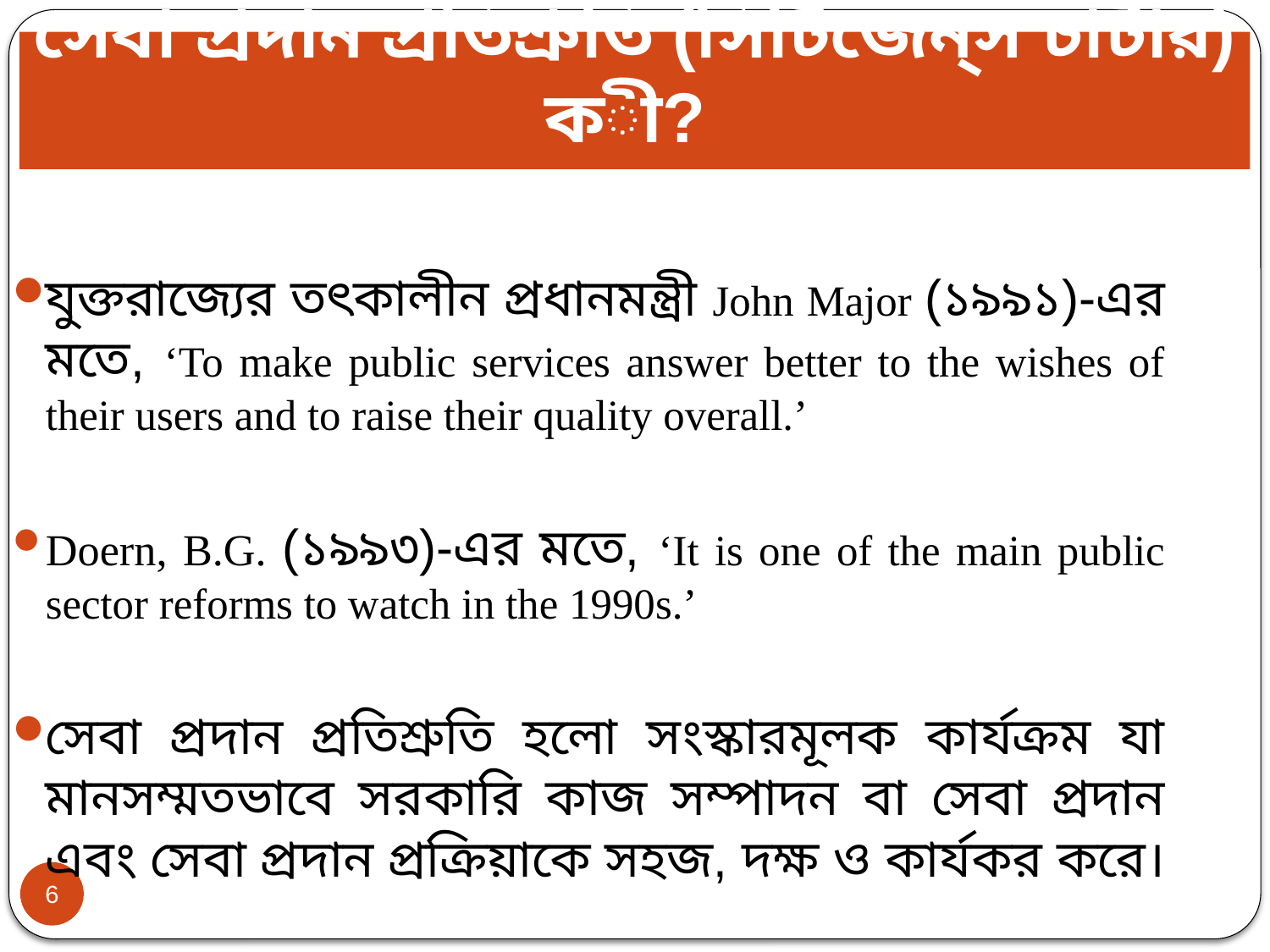

# সেবা প্রদান প্রতিশ্রুতি (সিটিজেন্‌স চার্টার) কী?

যুক্তরাজ্যের তৎকালীন প্রধানমন্ত্রী John Major (১৯৯১)-এর মতে, ‘To make public services answer better to the wishes of their users and to raise their quality overall.’

Doern, B.G. (১৯৯৩)-এর মতে, ‘It is one of the main public sector reforms to watch in the 1990s.’

সেবা প্রদান প্রতিশ্রুতি হলো সংস্কারমূলক কার্যক্রম যা মানসম্মতভাবে সরকারি কাজ সম্পাদন বা সেবা প্রদান এবং সেবা প্রদান প্রক্রিয়াকে সহজ, দক্ষ ও কার্যকর করে।

6